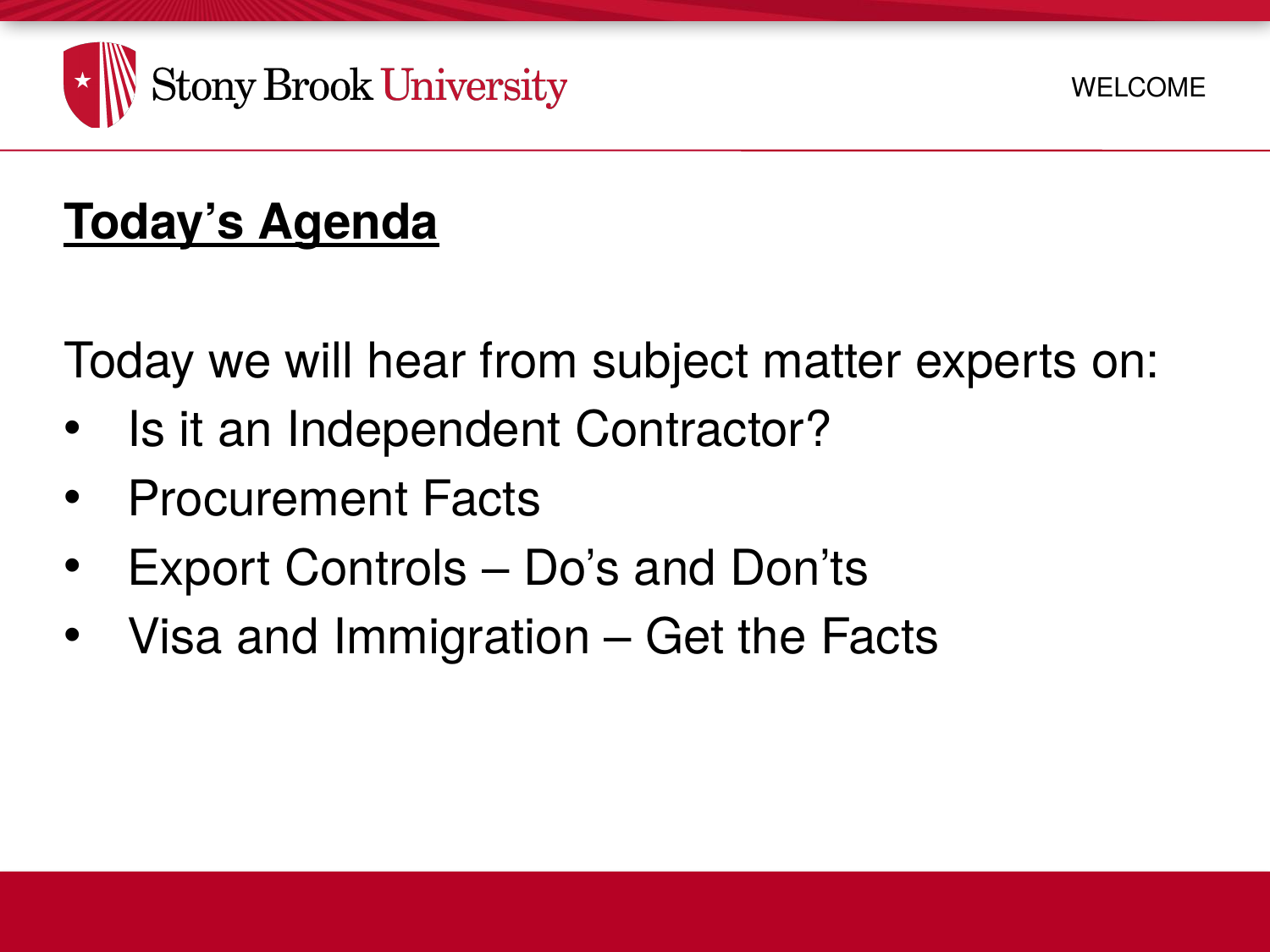

WELCOME
Today’s Agenda

Today we will hear from subject matter experts on:
Is it an Independent Contractor?
Procurement Facts
Export Controls – Do’s and Don’ts
Visa and Immigration – Get the Facts